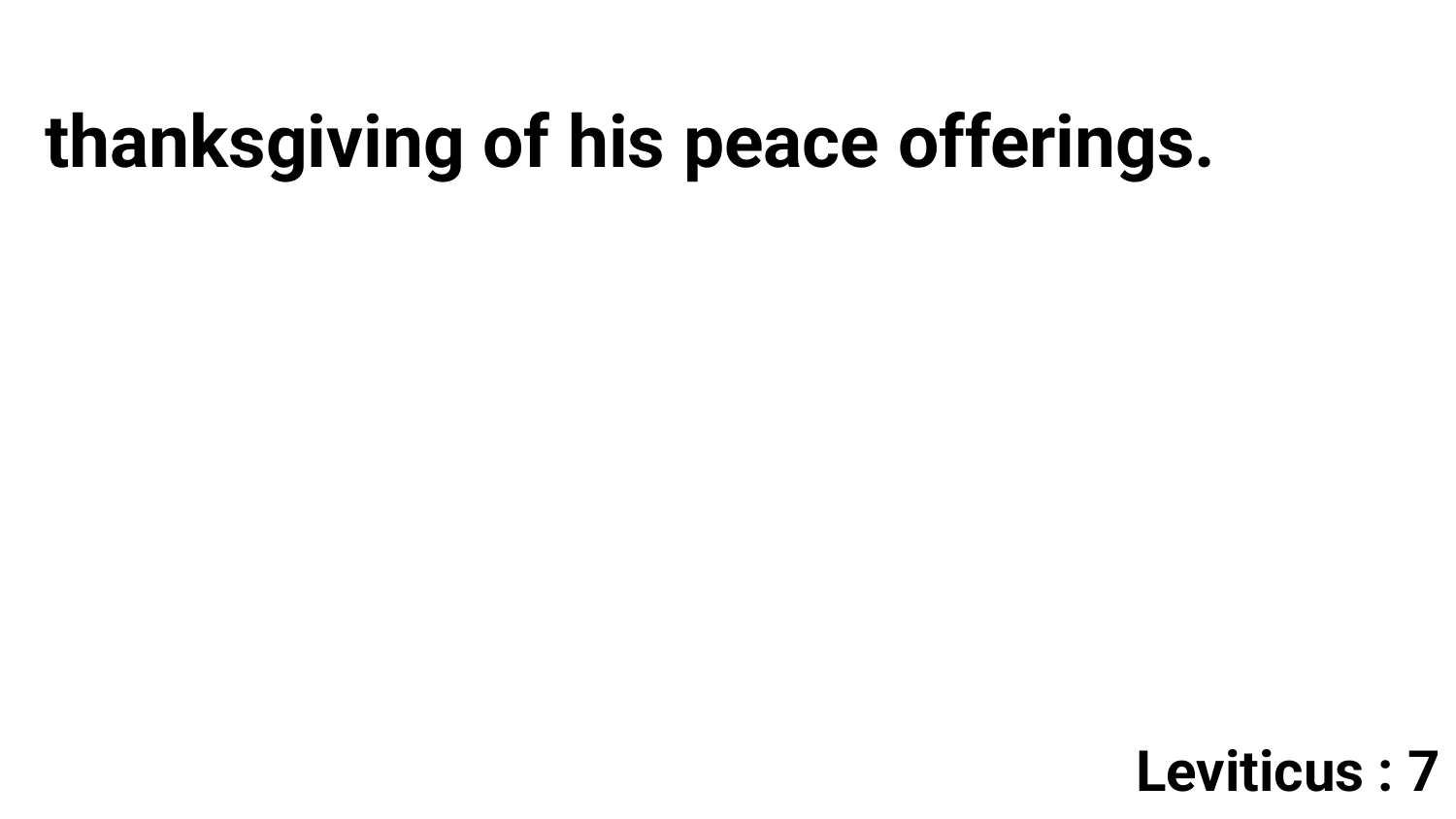

thanksgiving of his peace offerings.
Leviticus : 7